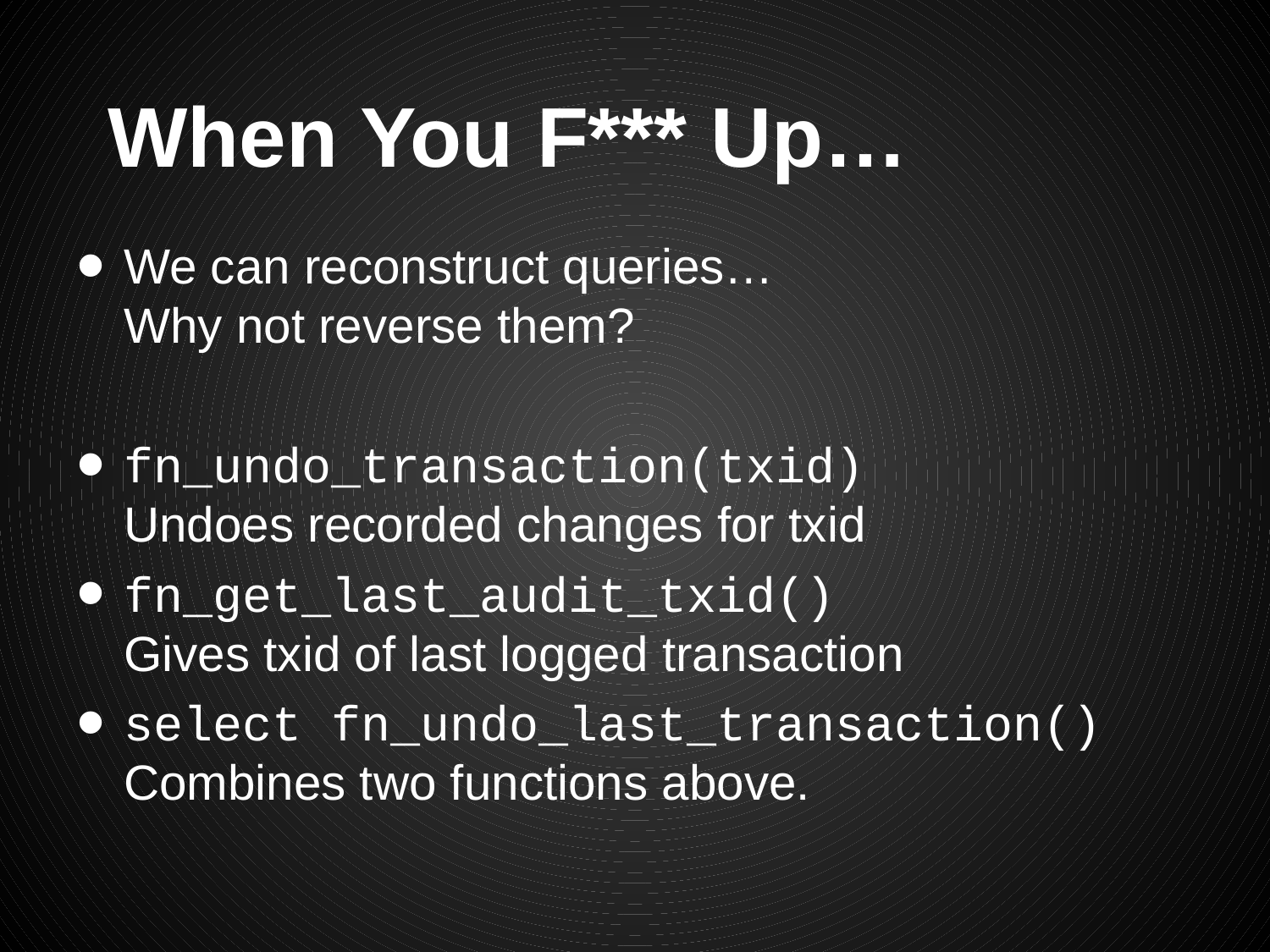

# When You F*** Up…
We can reconstruct queries…
Why not reverse them?

fn_undo_transaction(txid)
Undoes recorded changes for txid
fn_get_last_audit_txid()
Gives txid of last logged transaction
select fn_undo_last_transaction()
Combines two functions above.